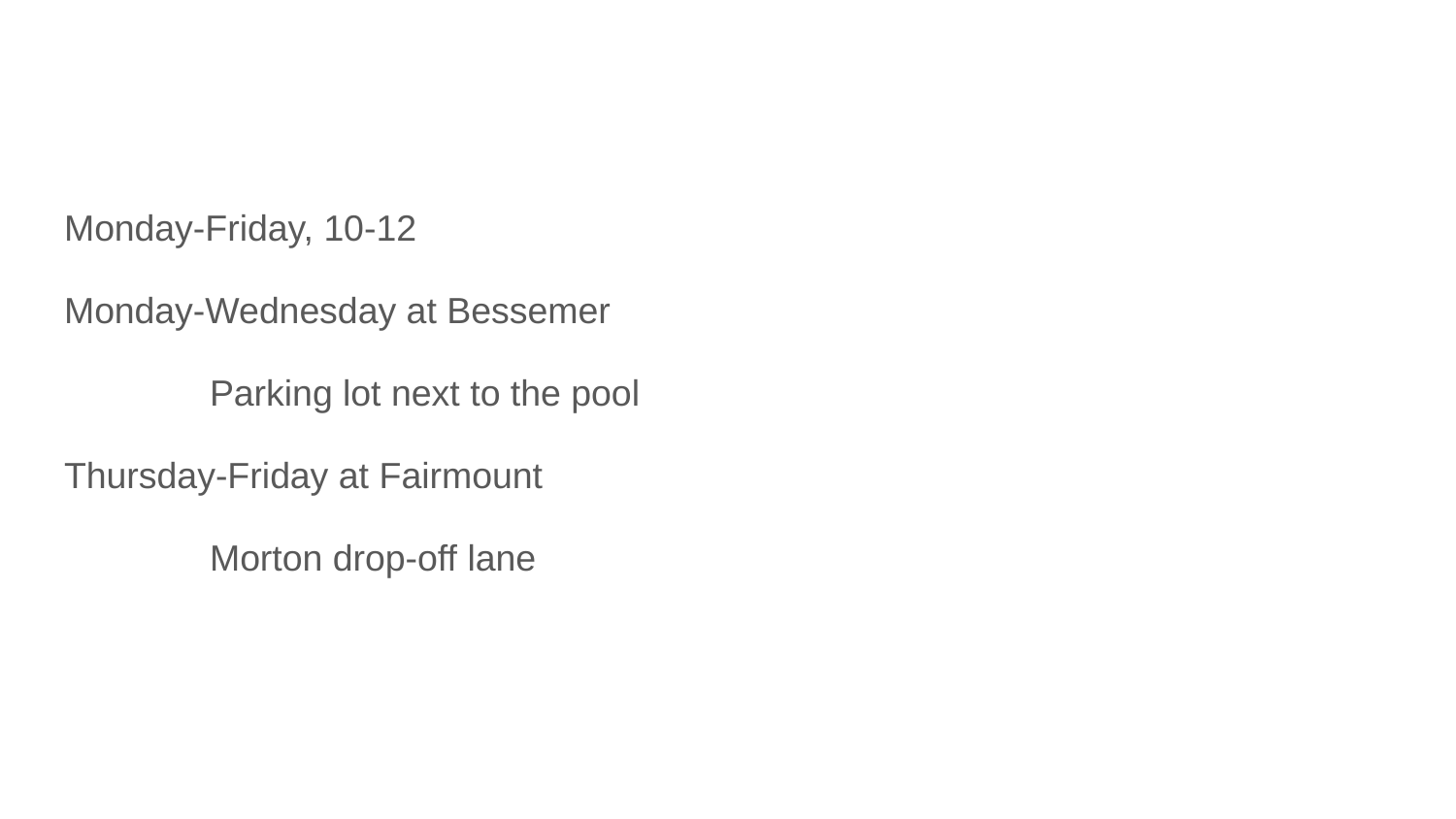

#
Monday-Friday, 10-12
Monday-Wednesday at Bessemer
	Parking lot next to the pool
Thursday-Friday at Fairmount
	Morton drop-off lane